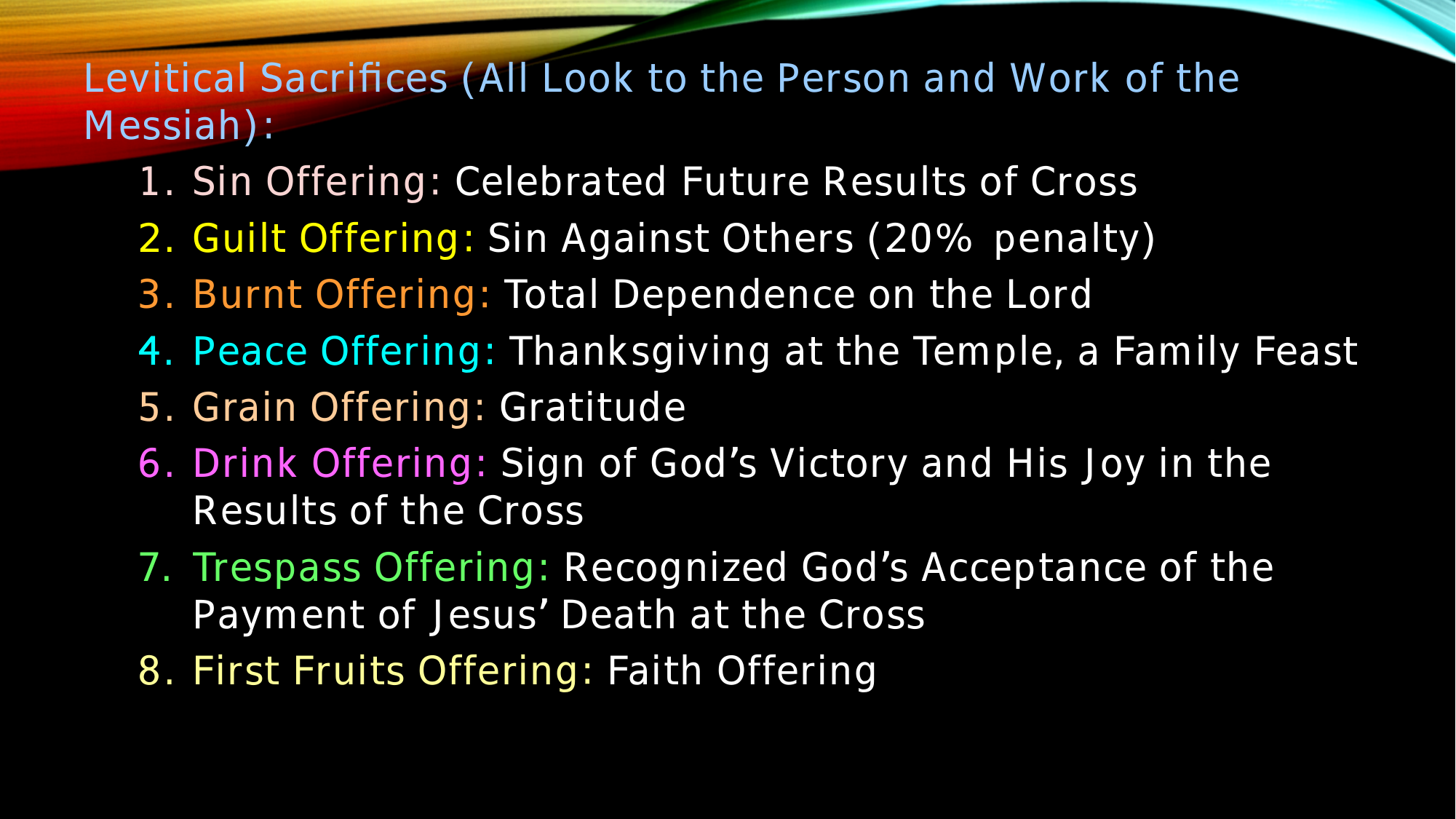

Levitical Sacrifices (All Look to the Person and Work of the Messiah):
Sin Offering: Celebrated Future Results of Cross
Guilt Offering: Sin Against Others (20% penalty)
Burnt Offering: Total Dependence on the Lord
Peace Offering: Thanksgiving at the Temple, a Family Feast
Grain Offering: Gratitude
Drink Offering: Sign of God’s Victory and His Joy in the Results of the Cross
Trespass Offering: Recognized God’s Acceptance of the Payment of Jesus’ Death at the Cross
First Fruits Offering: Faith Offering